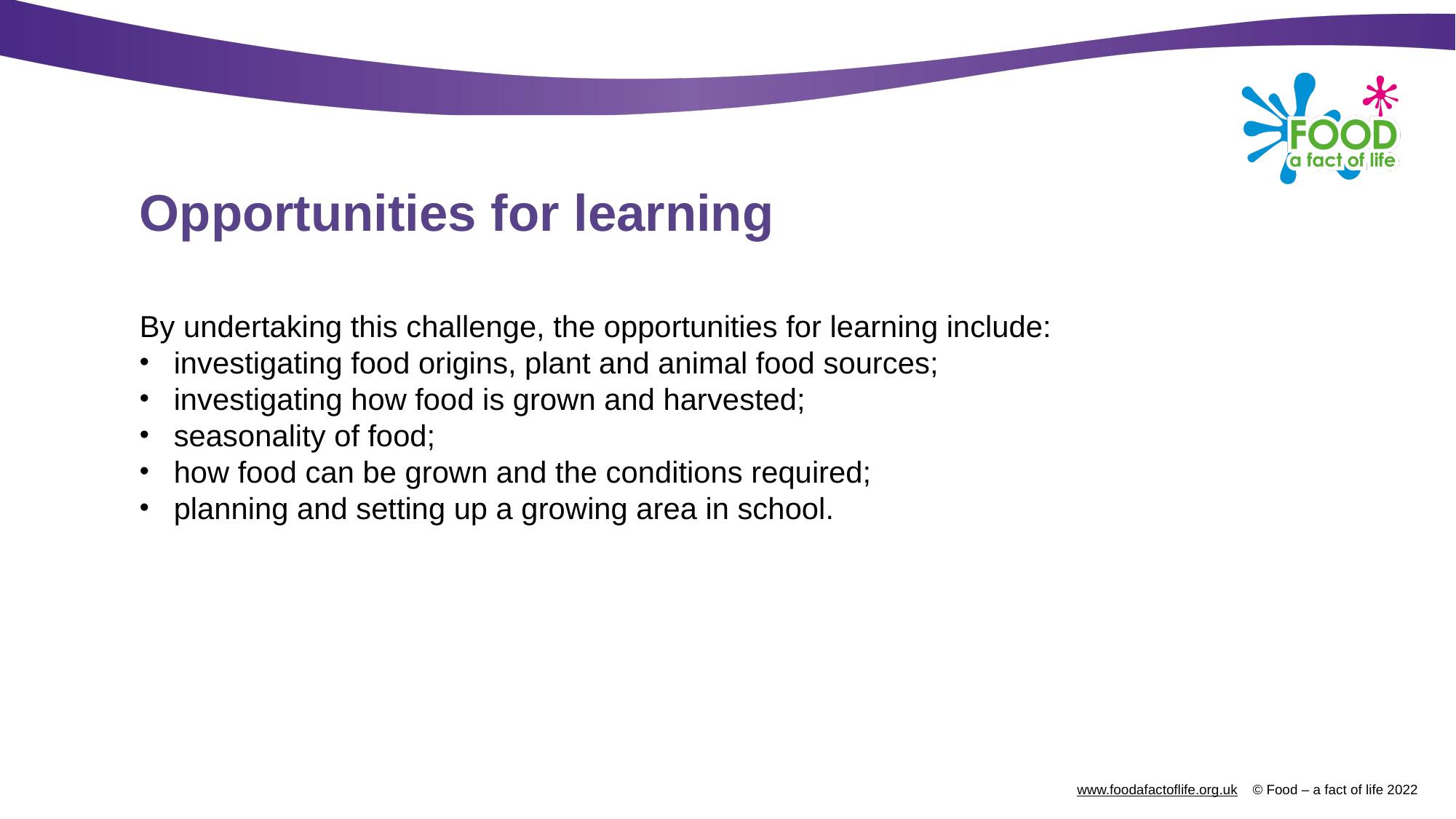

# Opportunities for learning
By undertaking this challenge, the opportunities for learning include:
investigating food origins, plant and animal food sources;
investigating how food is grown and harvested;
seasonality of food;
how food can be grown and the conditions required;
planning and setting up a growing area in school.